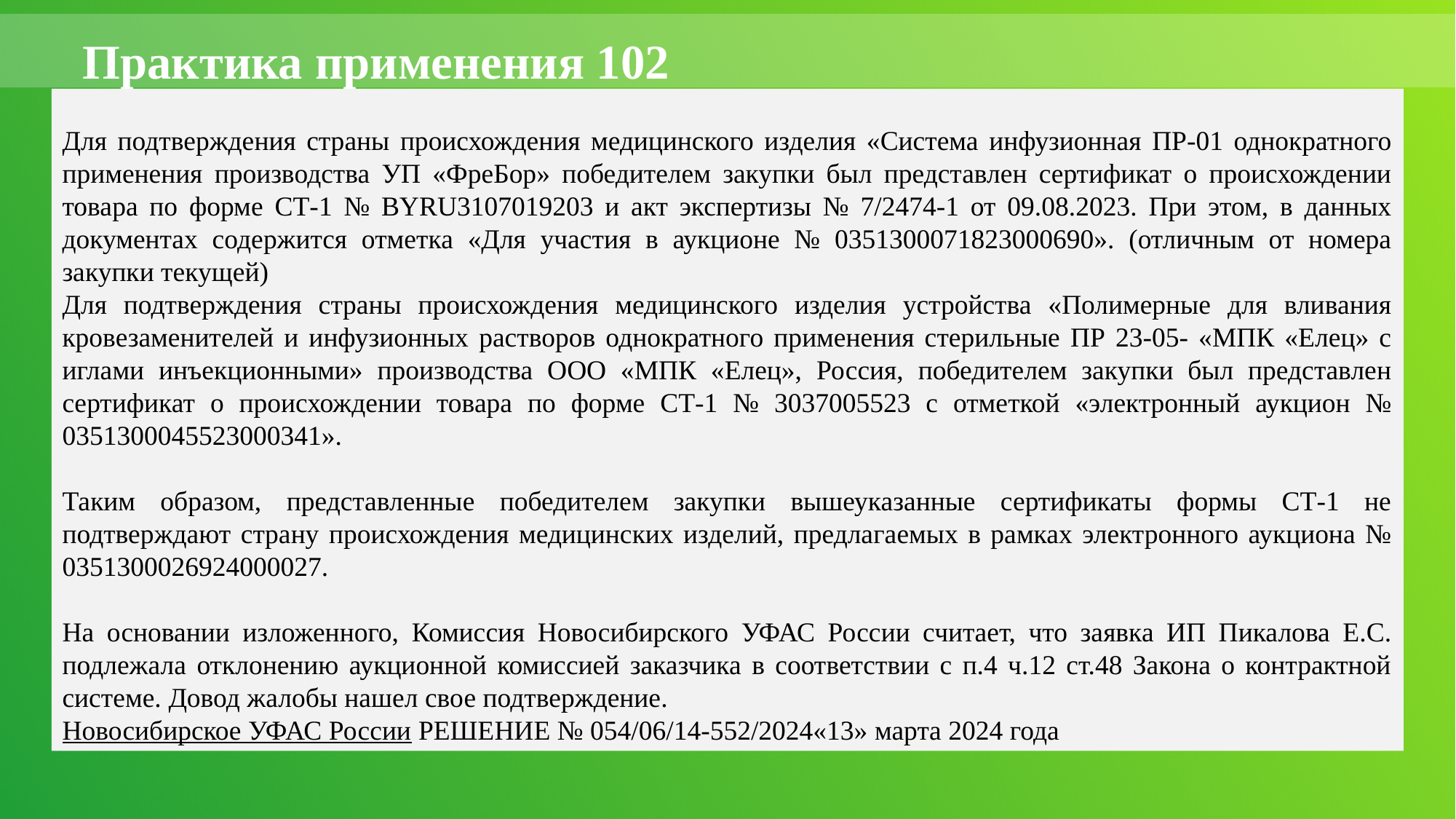

Практика применения 102

Для подтверждения страны происхождения медицинского изделия «Система инфузионная ПР-01 однократного применения производства УП «ФреБор» победителем закупки был представлен сертификат о происхождении товара по форме СТ-1 № BYRU3107019203 и акт экспертизы № 7/2474-1 от 09.08.2023. При этом, в данных документах содержится отметка «Для участия в аукционе № 0351300071823000690». (отличным от номера закупки текущей)
Для подтверждения страны происхождения медицинского изделия устройства «Полимерные для вливания кровезаменителей и инфузионных растворов однократного применения стерильные ПР 23-05- «МПК «Елец» с иглами инъекционными» производства ООО «МПК «Елец», Россия, победителем закупки был представлен сертификат о происхождении товара по форме СТ-1 № 3037005523 с отметкой «электронный аукцион № 0351300045523000341».

Таким образом, представленные победителем закупки вышеуказанные сертификаты формы СТ-1 не подтверждают страну происхождения медицинских изделий, предлагаемых в рамках электронного аукциона № 0351300026924000027.

На основании изложенного, Комиссия Новосибирского УФАС России считает, что заявка ИП Пикалова Е.С. подлежала отклонению аукционной комиссией заказчика в соответствии с п.4 ч.12 ст.48 Закона о контрактной системе. Довод жалобы нашел свое подтверждение.
Новосибирское УФАС России РЕШЕНИЕ № 054/06/14-552/2024«13» марта 2024 года